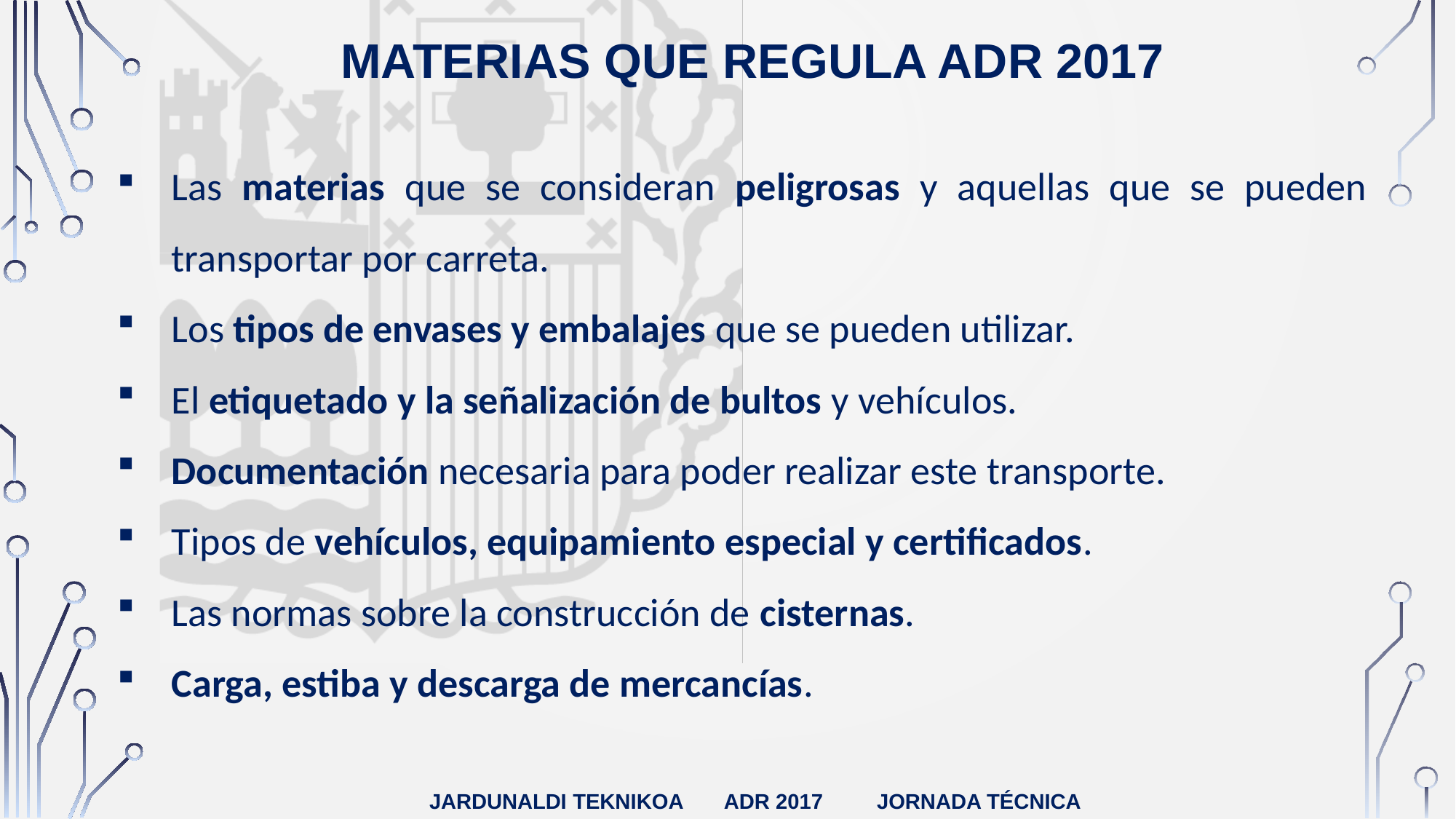

MATERIAS QUE REGULA ADR 2017
Las materias que se consideran peligrosas y aquellas que se pueden transportar por carreta.
Los tipos de envases y embalajes que se pueden utilizar.
El etiquetado y la señalización de bultos y vehículos.
Documentación necesaria para poder realizar este transporte.
Tipos de vehículos, equipamiento especial y certificados.
Las normas sobre la construcción de cisternas.
Carga, estiba y descarga de mercancías.